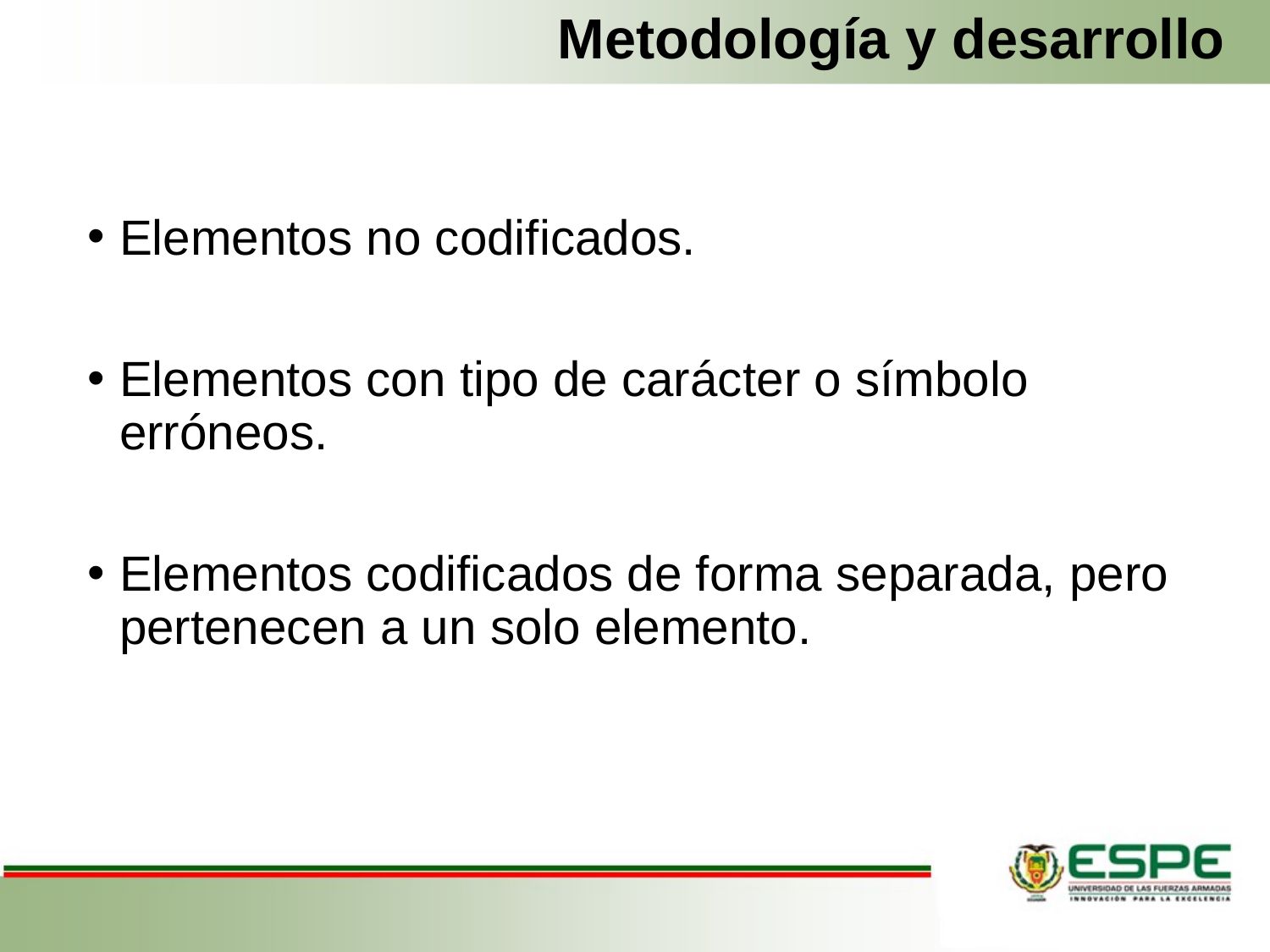

# Metodología y desarrollo
Elementos no codificados.

Elementos con tipo de carácter o símbolo erróneos.

Elementos codificados de forma separada, pero pertenecen a un solo elemento.